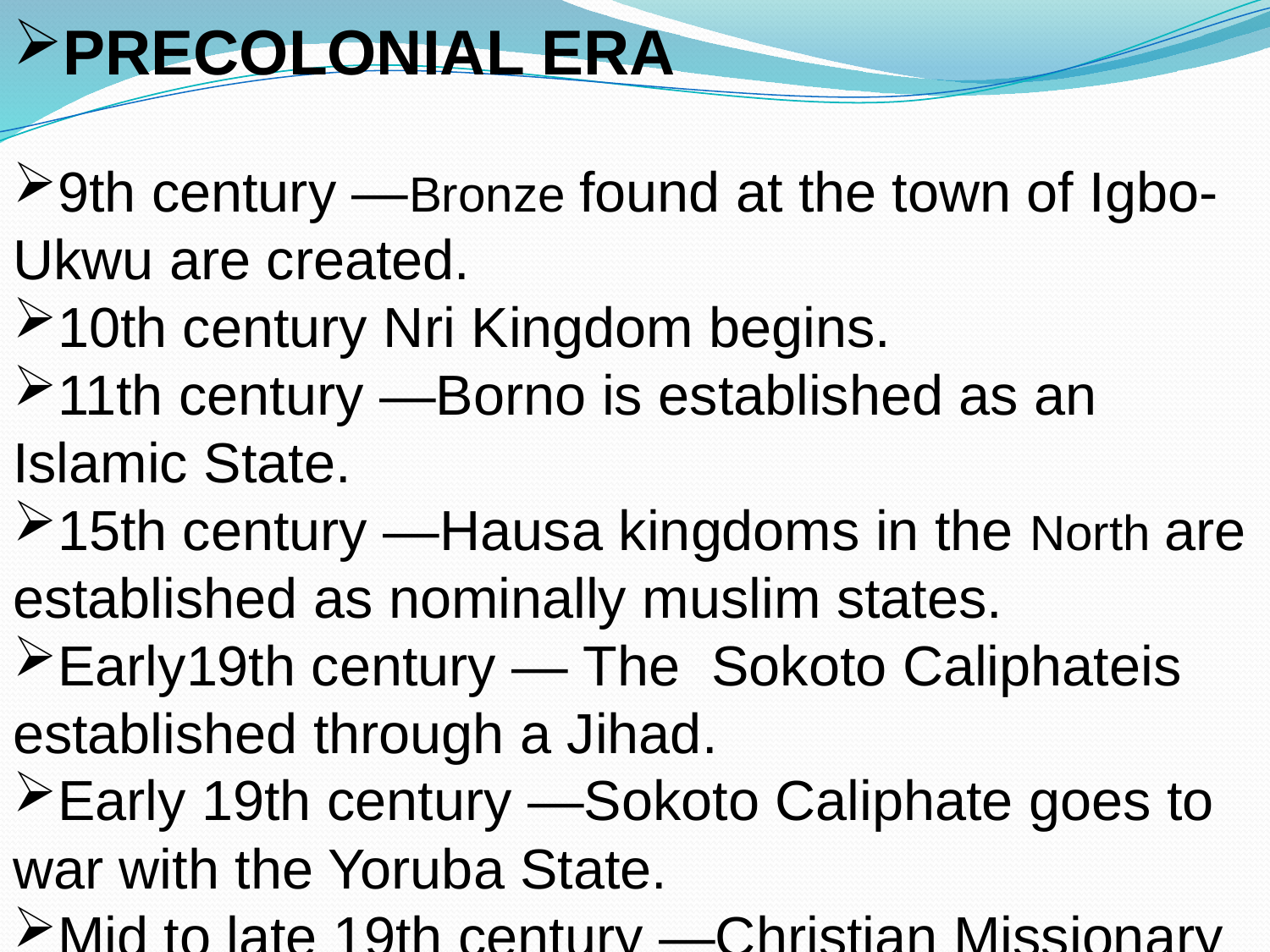

PRECOLONIAL ERA

9th century —Bronze found at the town of Igbo-Ukwu are created.
10th century Nri Kingdom begins.
11th century —Borno is established as an Islamic State.
15th century —Hausa kingdoms in the North are established as nominally muslim states.
Early19th century — The  Sokoto Caliphateis established through a Jihad.
Early 19th century —Sokoto Caliphate goes to war with the Yoruba State.
Mid to late 19th century —Christian Missionary activity begins in  Southern Nigeria.